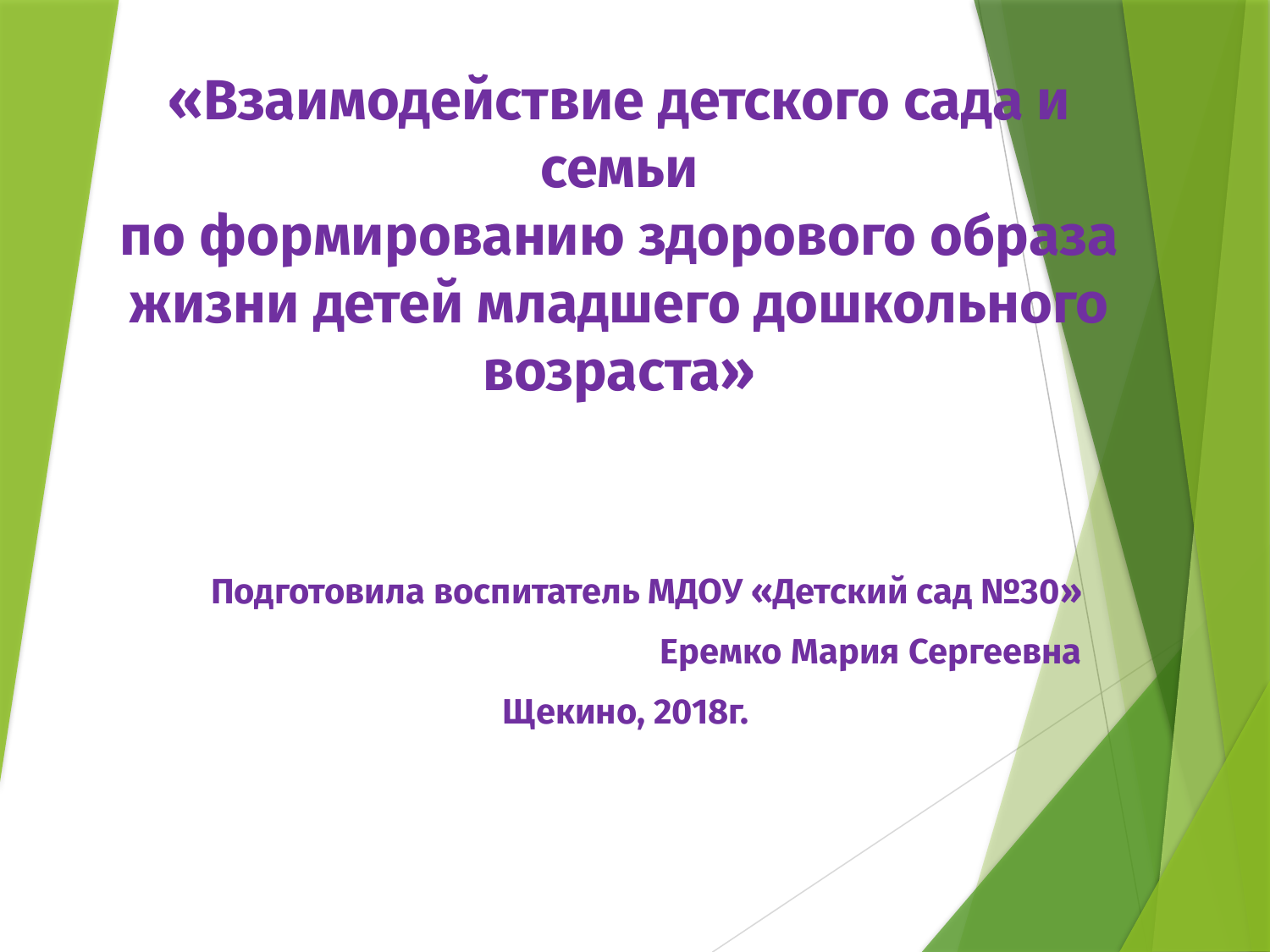

# «Взаимодействие детского сада и семьи по формированию здорового образа жизни детей младшего дошкольного возраста»
Подготовила воспитатель МДОУ «Детский сад №30»
Еремко Мария Сергеевна
Щекино, 2018г.